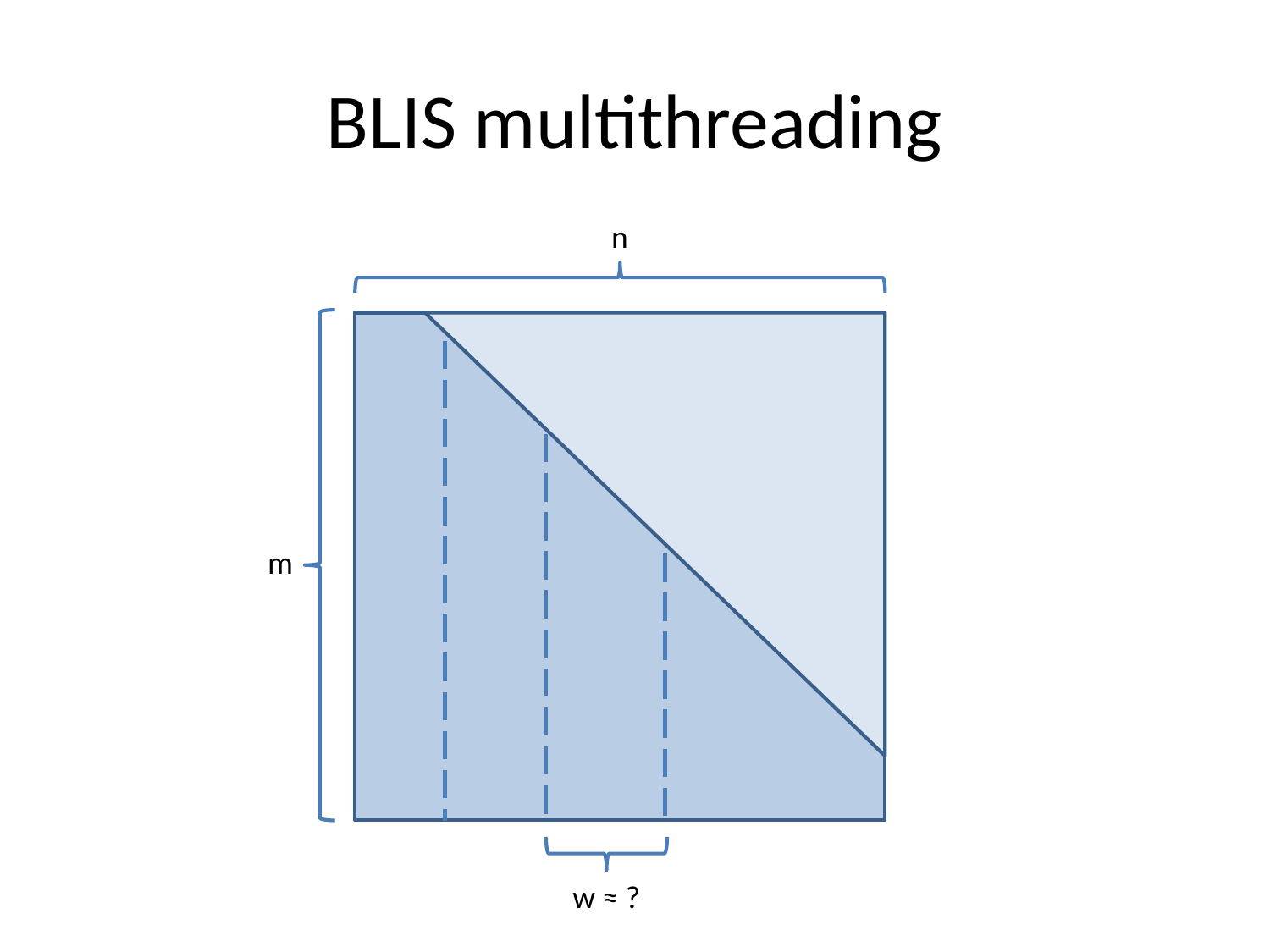

# BLIS multithreading
n

m

w ≈ ?